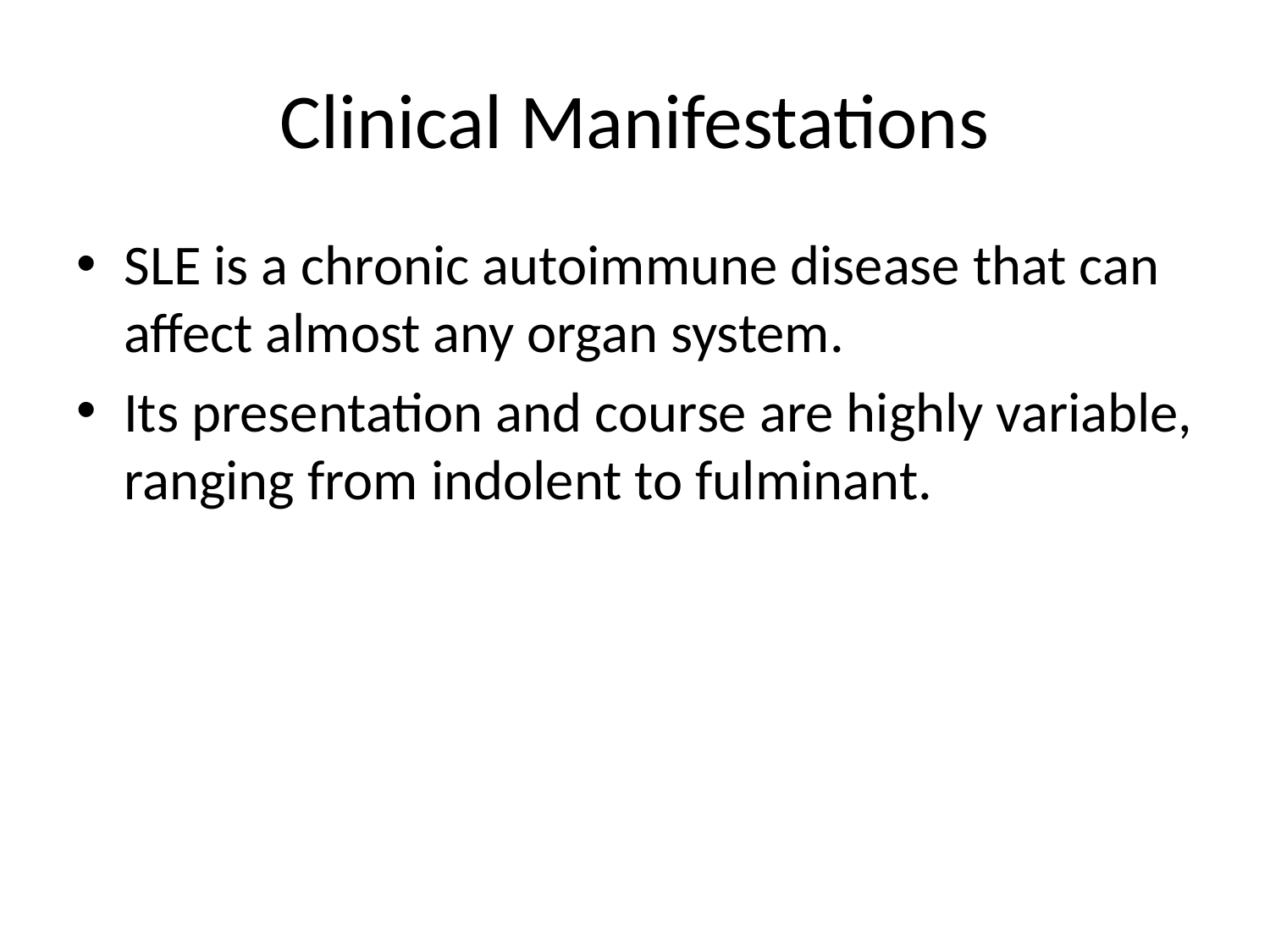

# Clinical Manifestations
SLE is a chronic autoimmune disease that can affect almost any organ system.
Its presentation and course are highly variable, ranging from indolent to fulminant.